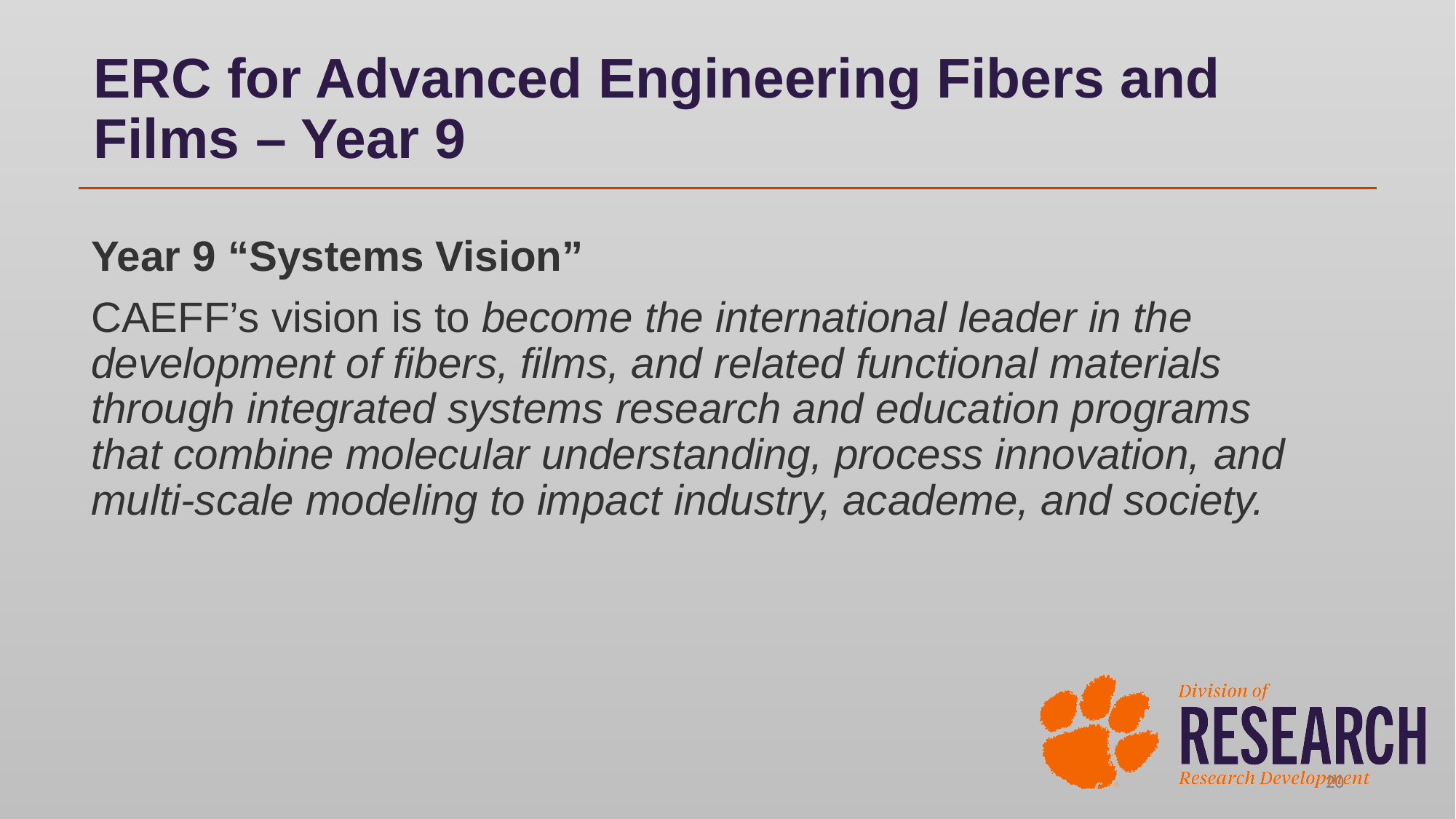

# ERC for Advanced Engineering Fibers and Films – Year 9
Year 9 “Systems Vision”
CAEFF’s vision is to become the international leader in the development of fibers, films, and related functional materials through integrated systems research and education programs that combine molecular understanding, process innovation, and multi-scale modeling to impact industry, academe, and society.

20